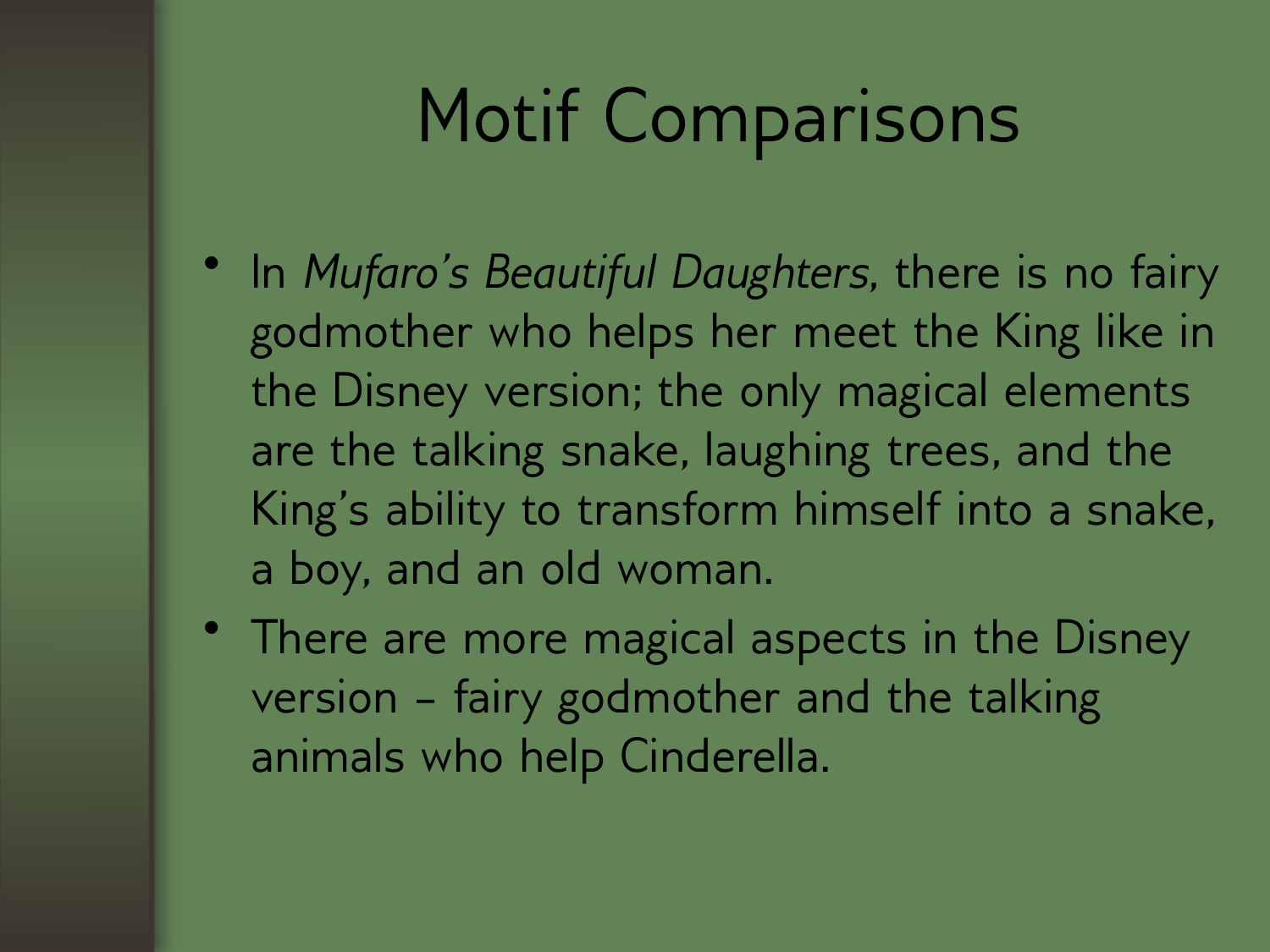

# Motif Comparisons
In Mufaro’s Beautiful Daughters, there is no fairy godmother who helps her meet the King like in the Disney version; the only magical elements are the talking snake, laughing trees, and the King’s ability to transform himself into a snake, a boy, and an old woman.
There are more magical aspects in the Disney version – fairy godmother and the talking animals who help Cinderella.